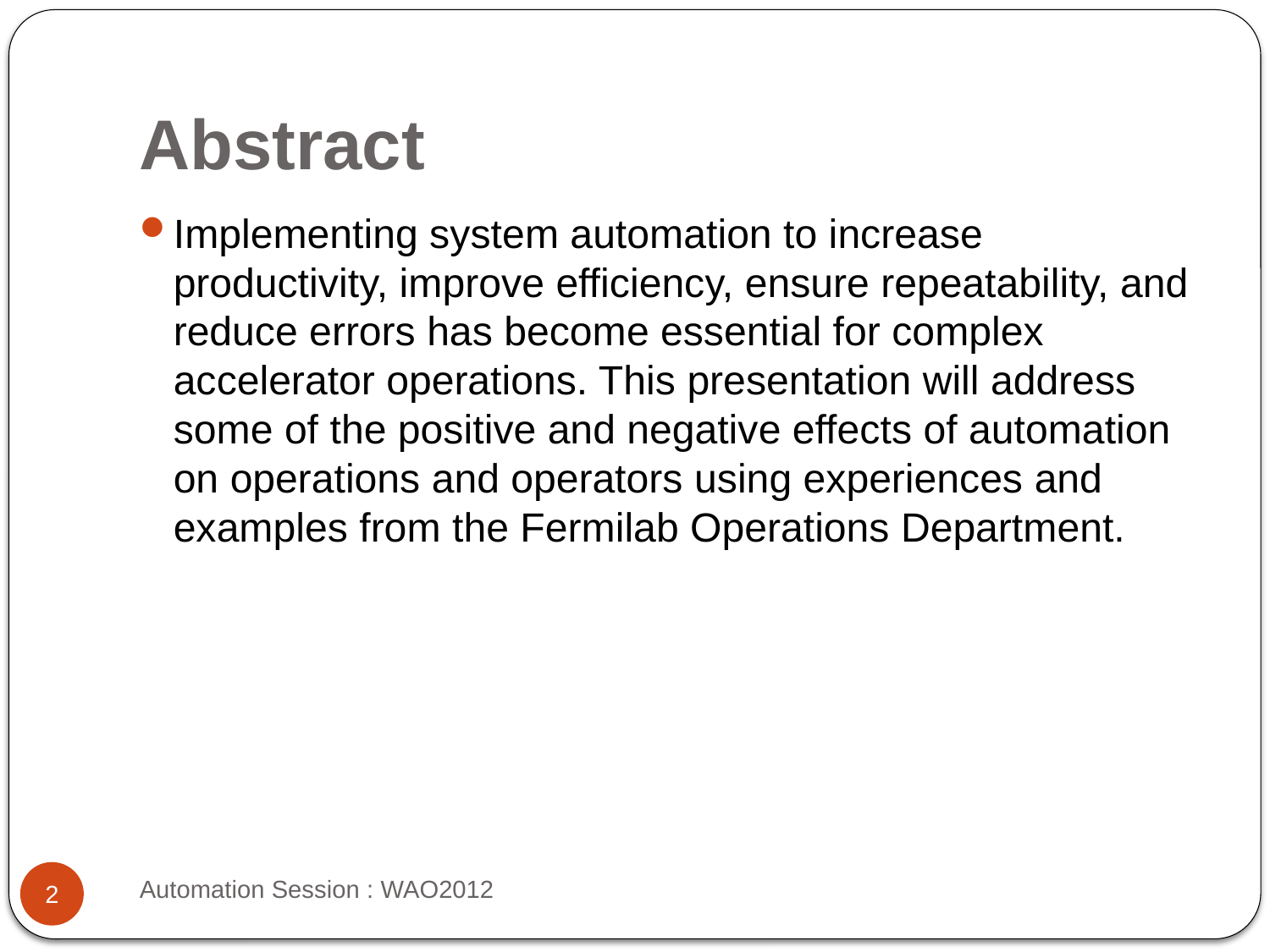

# Abstract
Implementing system automation to increase productivity, improve efficiency, ensure repeatability, and reduce errors has become essential for complex accelerator operations. This presentation will address some of the positive and negative effects of automation on operations and operators using experiences and examples from the Fermilab Operations Department.
Automation Session : WAO2012
2